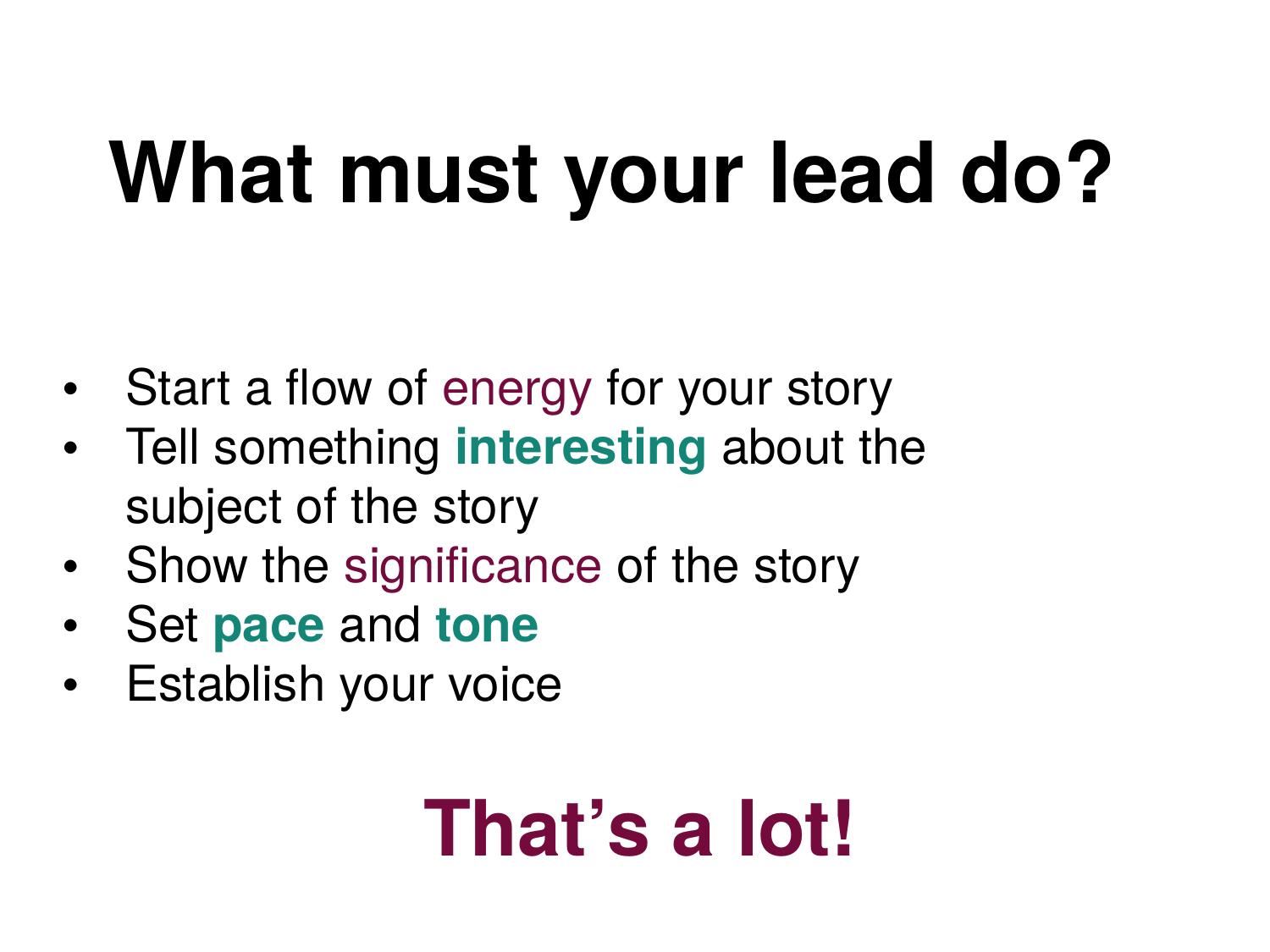

What must your lead do?
Start a flow of energy for your story
Tell something interesting about the subject of the story
Show the significance of the story
Set pace and tone
Establish your voice

That’s a lot!